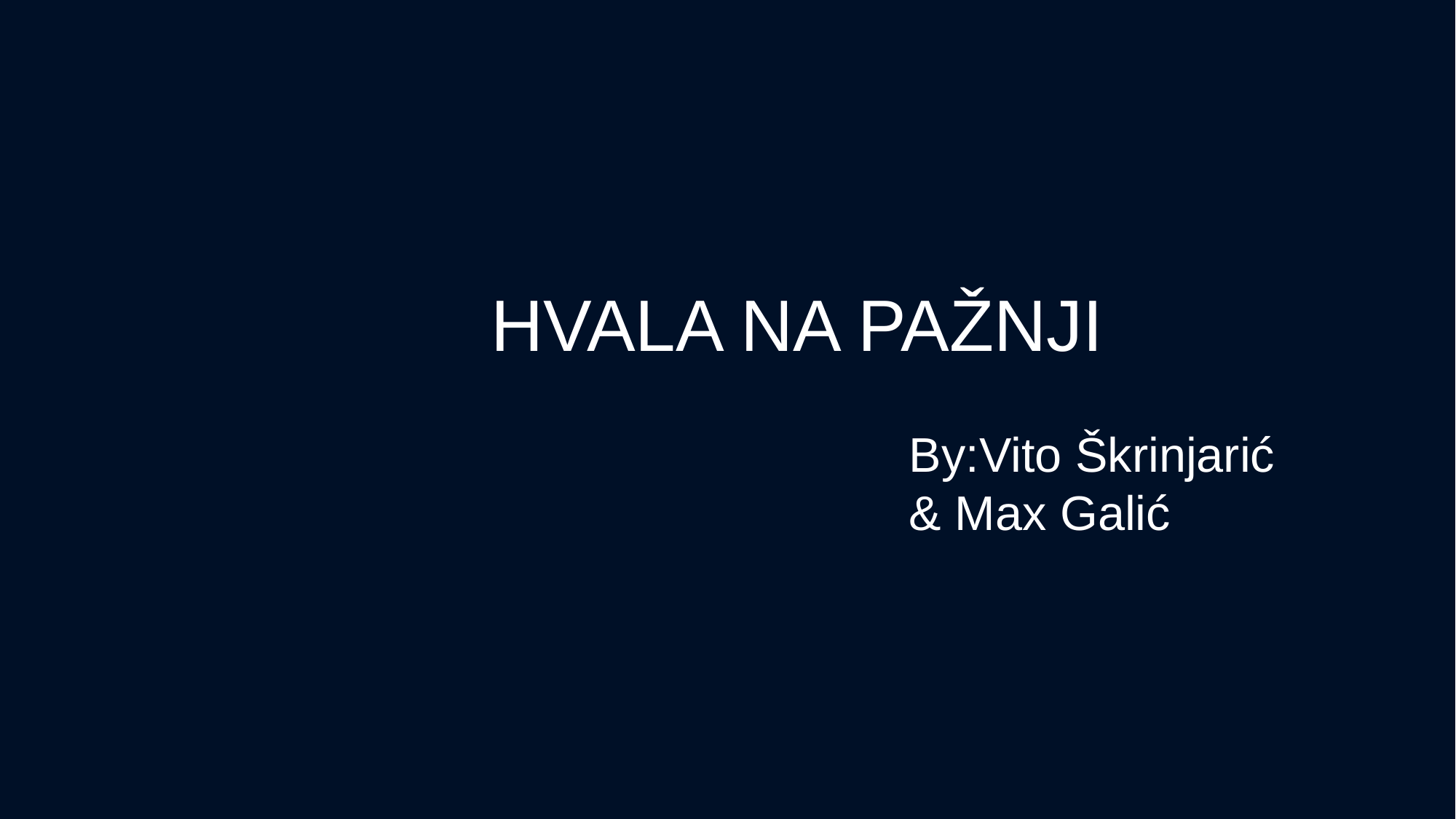

HVALA NA PAŽNJI
By:Vito Škrinjarić & Max Galić